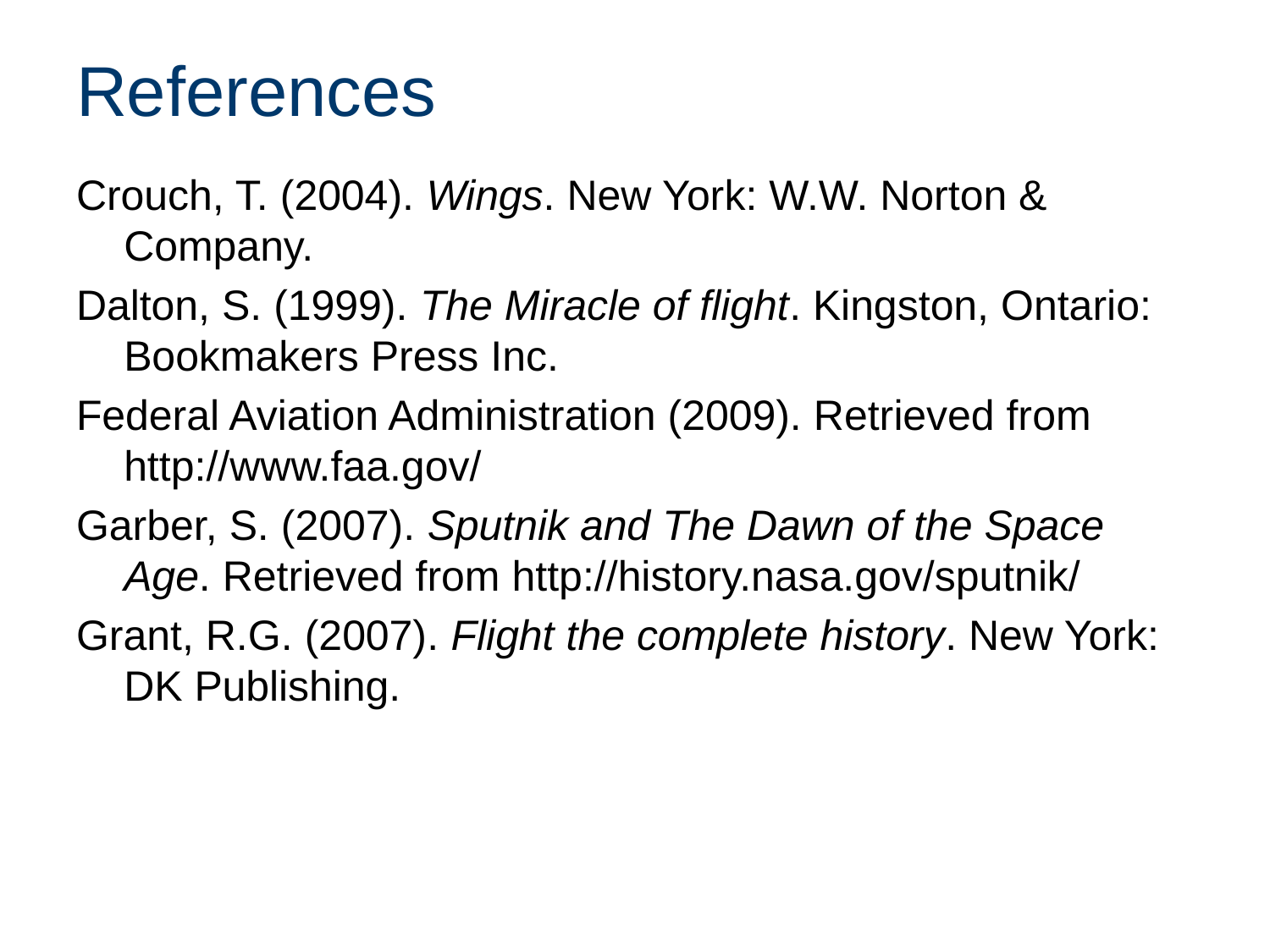

# References
Crouch, T. (2004). Wings. New York: W.W. Norton & Company.
Dalton, S. (1999). The Miracle of flight. Kingston, Ontario: Bookmakers Press Inc.
Federal Aviation Administration (2009). Retrieved from http://www.faa.gov/
Garber, S. (2007). Sputnik and The Dawn of the Space Age. Retrieved from http://history.nasa.gov/sputnik/
Grant, R.G. (2007). Flight the complete history. New York: DK Publishing.